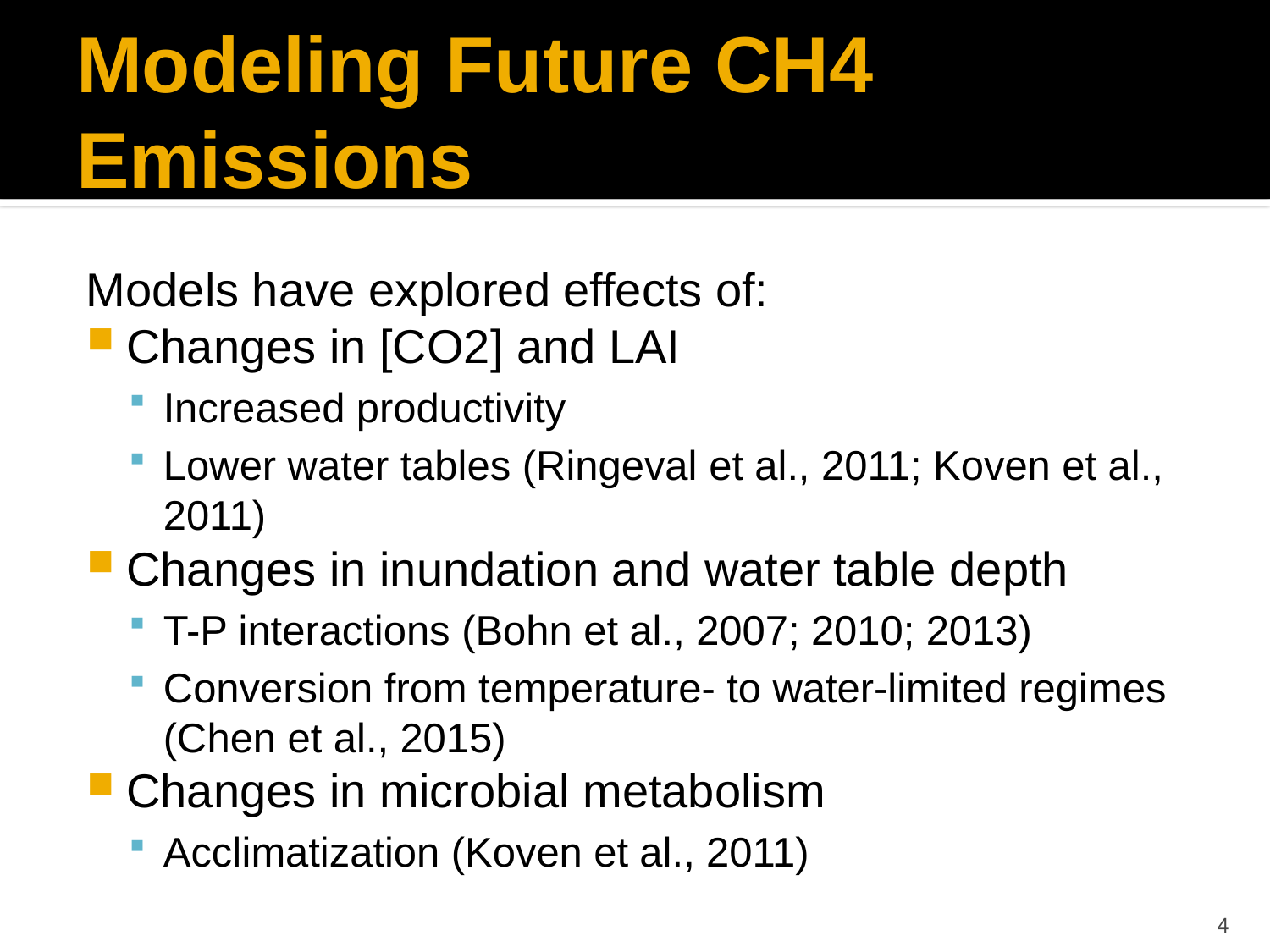

# Modeling Future CH4 Emissions
Models have explored effects of:
Changes in [CO2] and LAI
Increased productivity
Lower water tables (Ringeval et al., 2011; Koven et al., 2011)
Changes in inundation and water table depth
T-P interactions (Bohn et al., 2007; 2010; 2013)
Conversion from temperature- to water-limited regimes (Chen et al., 2015)
Changes in microbial metabolism
Acclimatization (Koven et al., 2011)
4